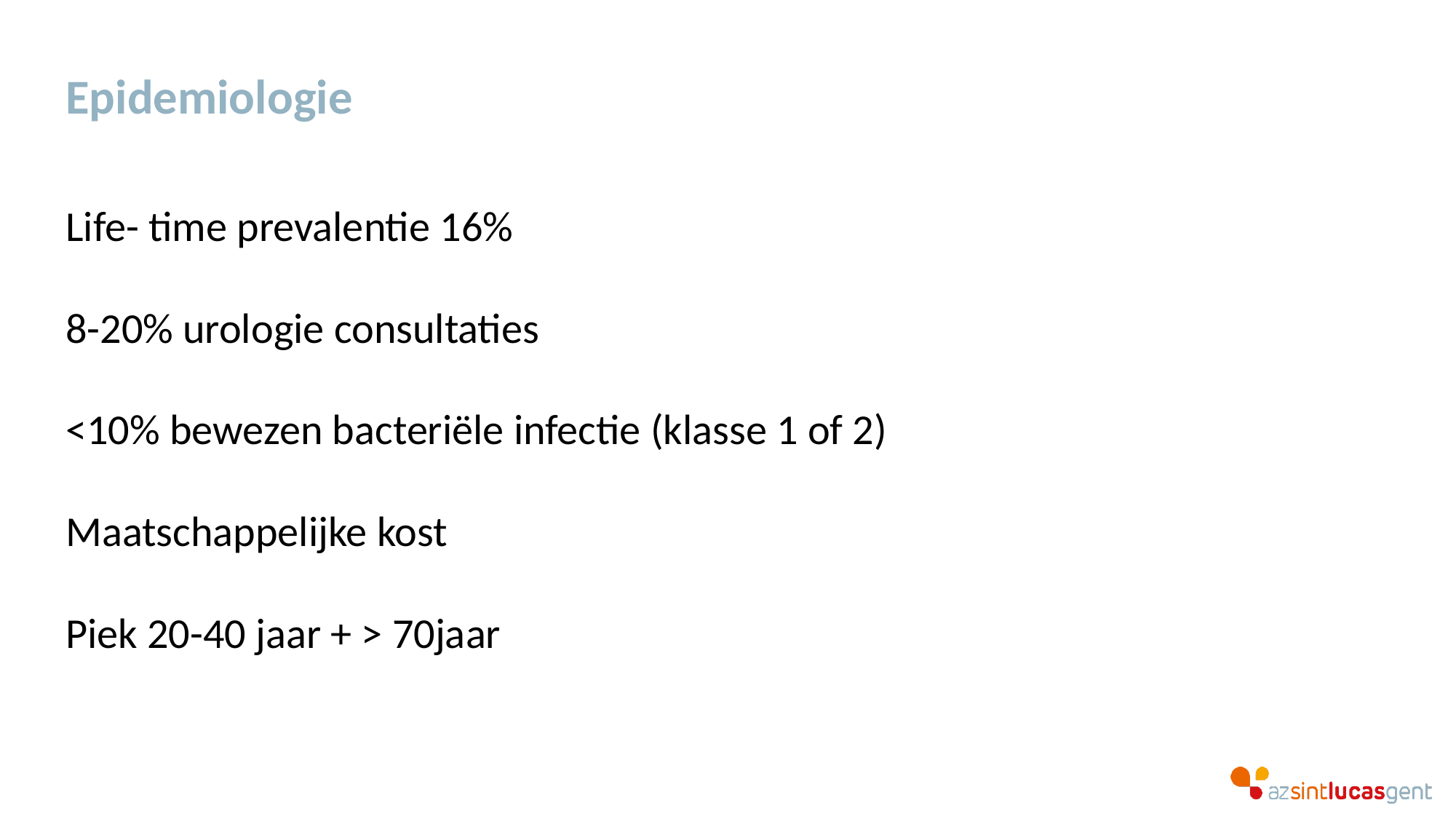

# Epidemiologie
Life- time prevalentie 16%

8-20% urologie consultaties

<10% bewezen bacteriële infectie (klasse 1 of 2)

Maatschappelijke kost

Piek 20-40 jaar + > 70jaar